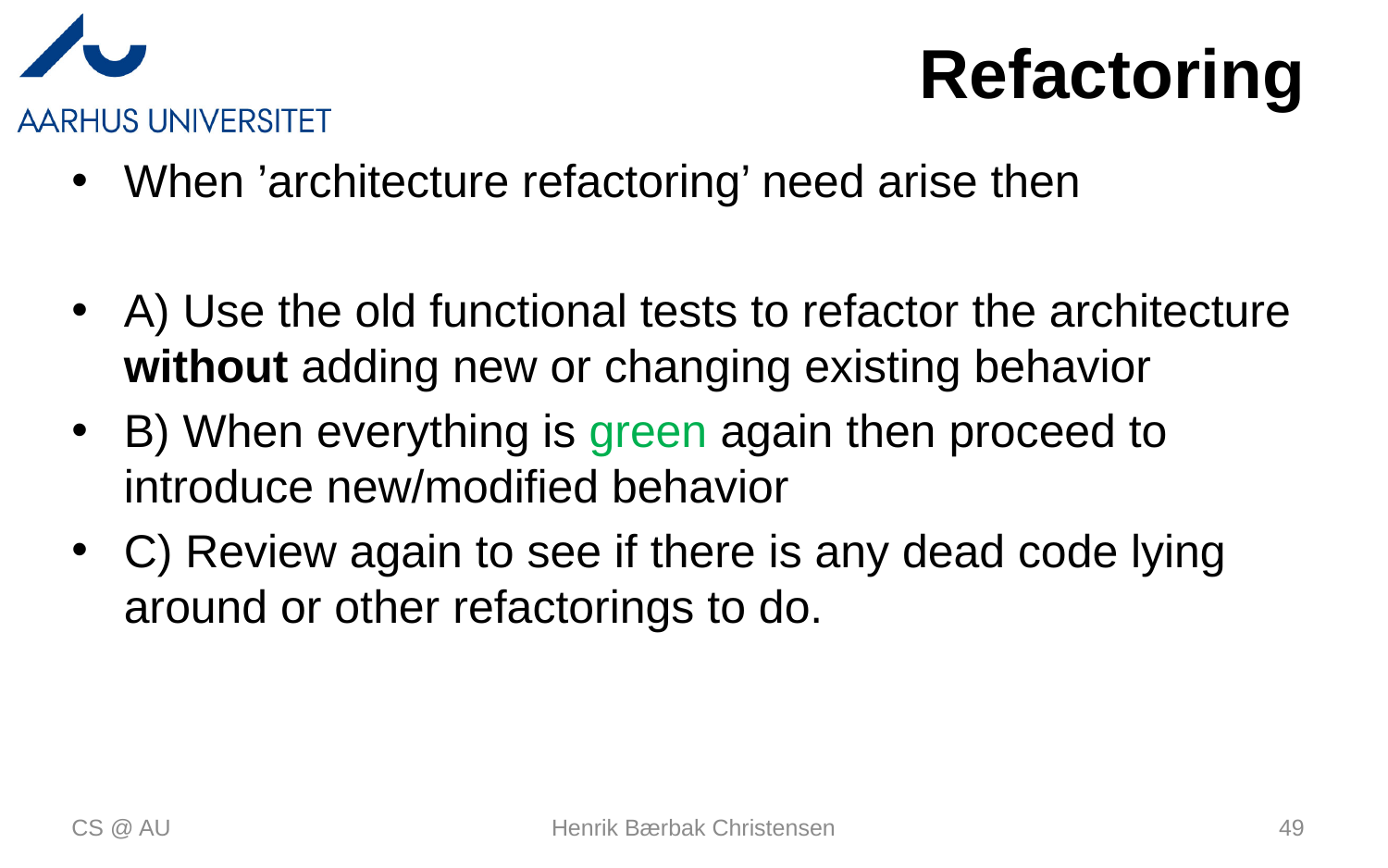

# Refactoring
When ’architecture refactoring’ need arise then

A) Use the old functional tests to refactor the architecture without adding new or changing existing behavior
B) When everything is green again then proceed to introduce new/modified behavior
C) Review again to see if there is any dead code lying around or other refactorings to do.
CS @ AU
Henrik Bærbak Christensen
49